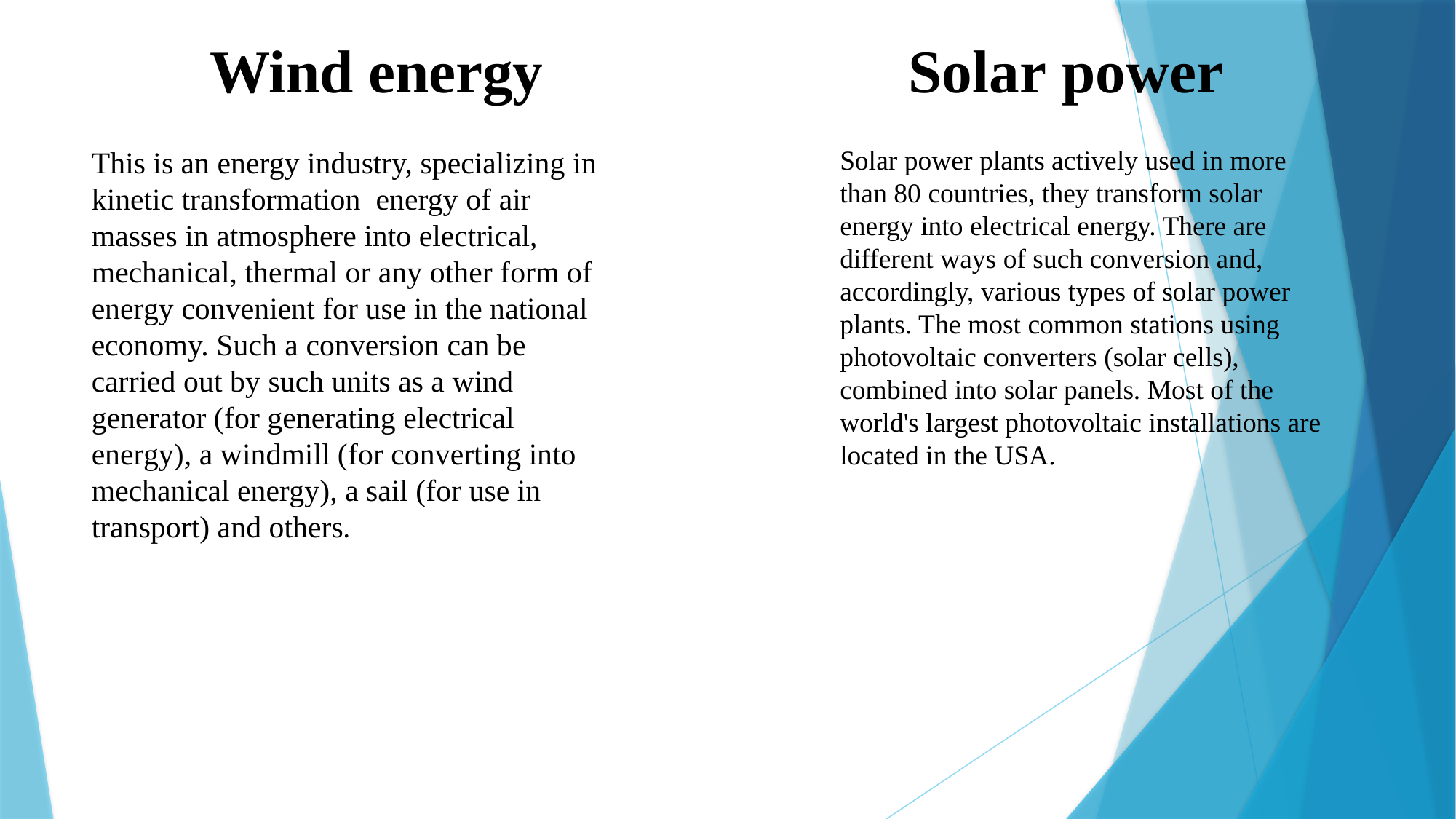

Wind energy
Solar power
This is an energy industry, specializing in kinetic transformation  energy of air masses in atmosphere into electrical, mechanical, thermal or any other form of energy convenient for use in the national economy. Such a conversion can be carried out by such units as a wind generator (for generating electrical energy), a windmill (for converting into mechanical energy), a sail (for use in transport) and others.
Solar power plants actively used in more
than 80 countries, they transform solar energy into electrical energy. There are different ways of such conversion and, accordingly, various types of solar power plants. The most common stations using photovoltaic converters (solar cells), combined into solar panels. Most of the world's largest photovoltaic installations are located in the USA.